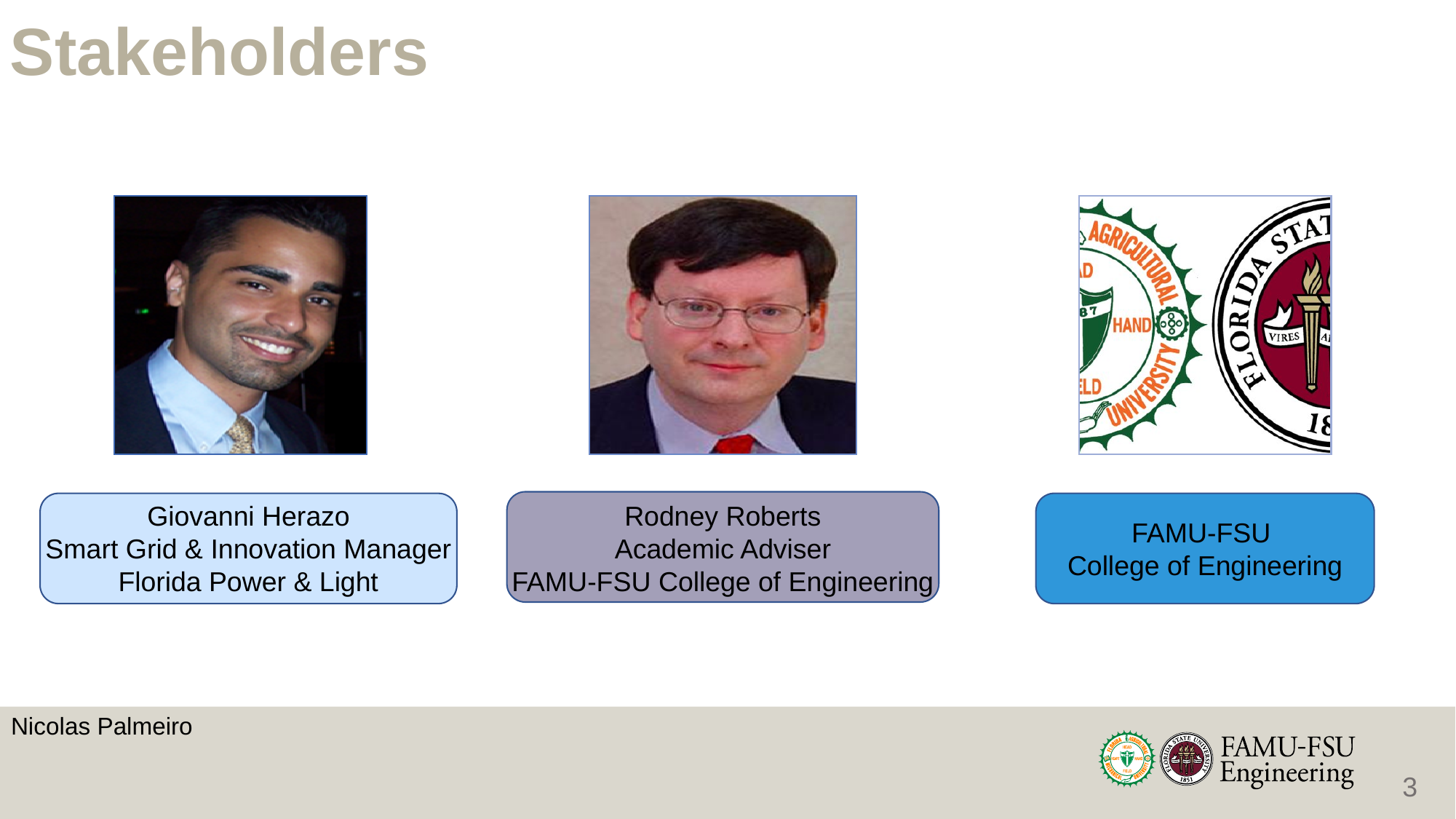

# Stakeholders

Giovanni Herazo
Smart Grid & Innovation Manager
Florida Power & Light

Rodney Roberts
Academic Adviser
FAMU-FSU College of Engineering

FAMU-FSU
College of Engineering
Nicolas Palmeiro
3